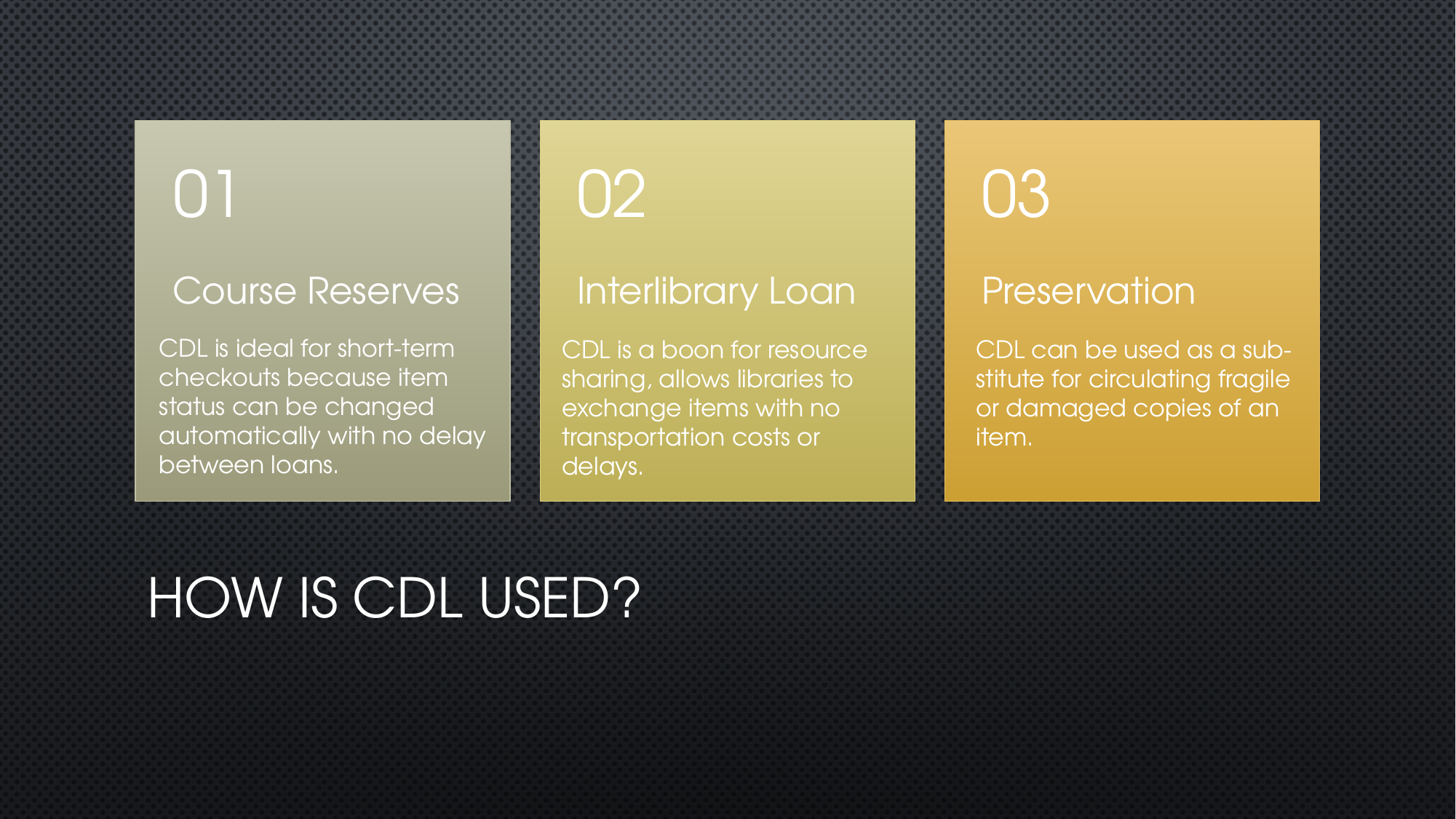

Course Reserves
01
Interlibrary Loan
02
Preservation
03
CDL is ideal for short-term
checkouts because item status can be changed automatically with no delay between loans.
CDL is a boon for resource
sharing, allows libraries to
exchange items with no
transportation costs or delays.
CDL can be used as a sub-
stitute for circulating fragile
or damaged copies of an
item.
# How is CDL used?